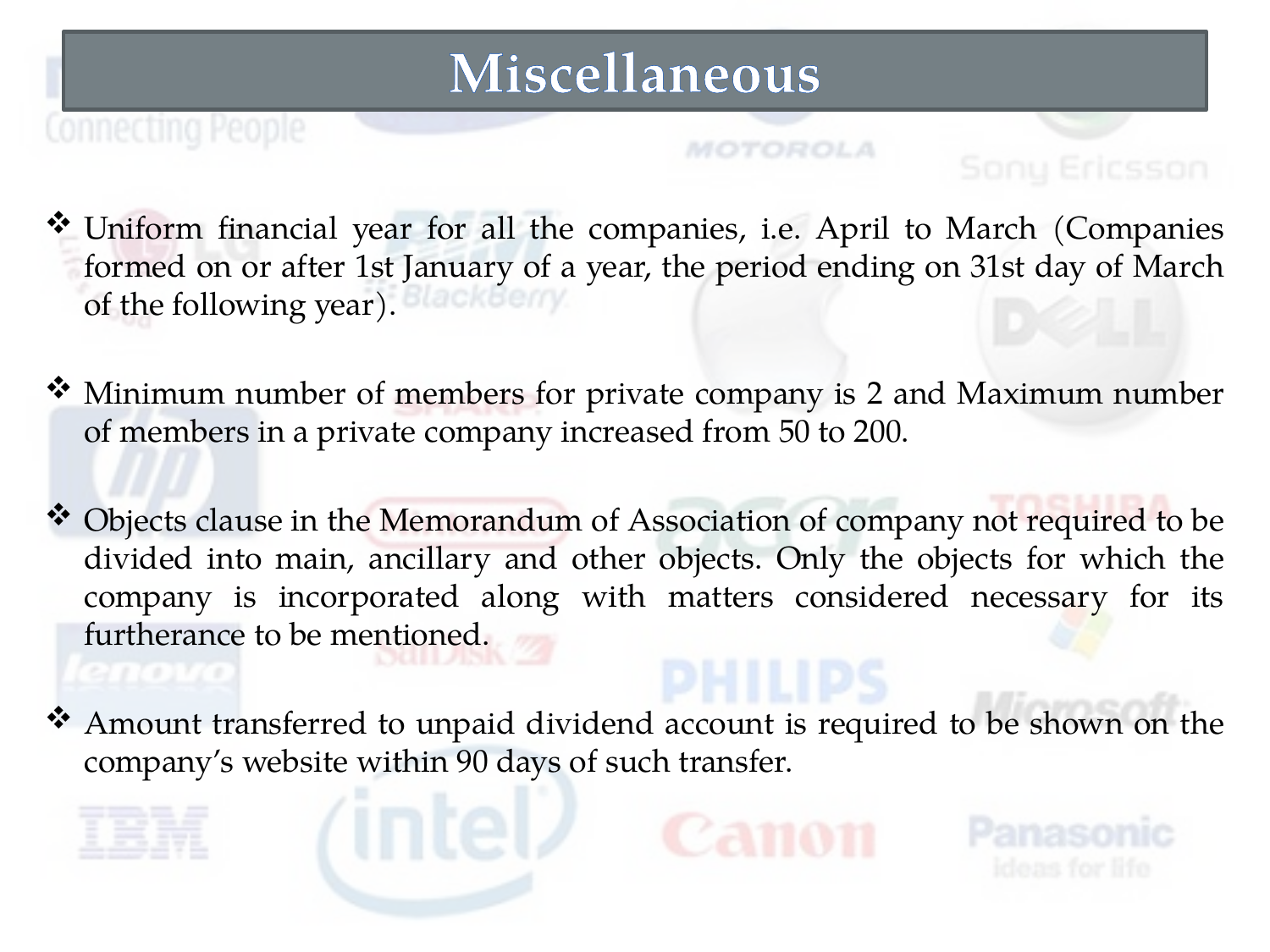

Miscellaneous
Uniform financial year for all the companies, i.e. April to March (Companies formed on or after 1st January of a year, the period ending on 31st day of March of the following year).

Minimum number of members for private company is 2 and Maximum number of members in a private company increased from 50 to 200.

Objects clause in the Memorandum of Association of company not required to be divided into main, ancillary and other objects. Only the objects for which the company is incorporated along with matters considered necessary for its furtherance to be mentioned.

Amount transferred to unpaid dividend account is required to be shown on the company’s website within 90 days of such transfer.